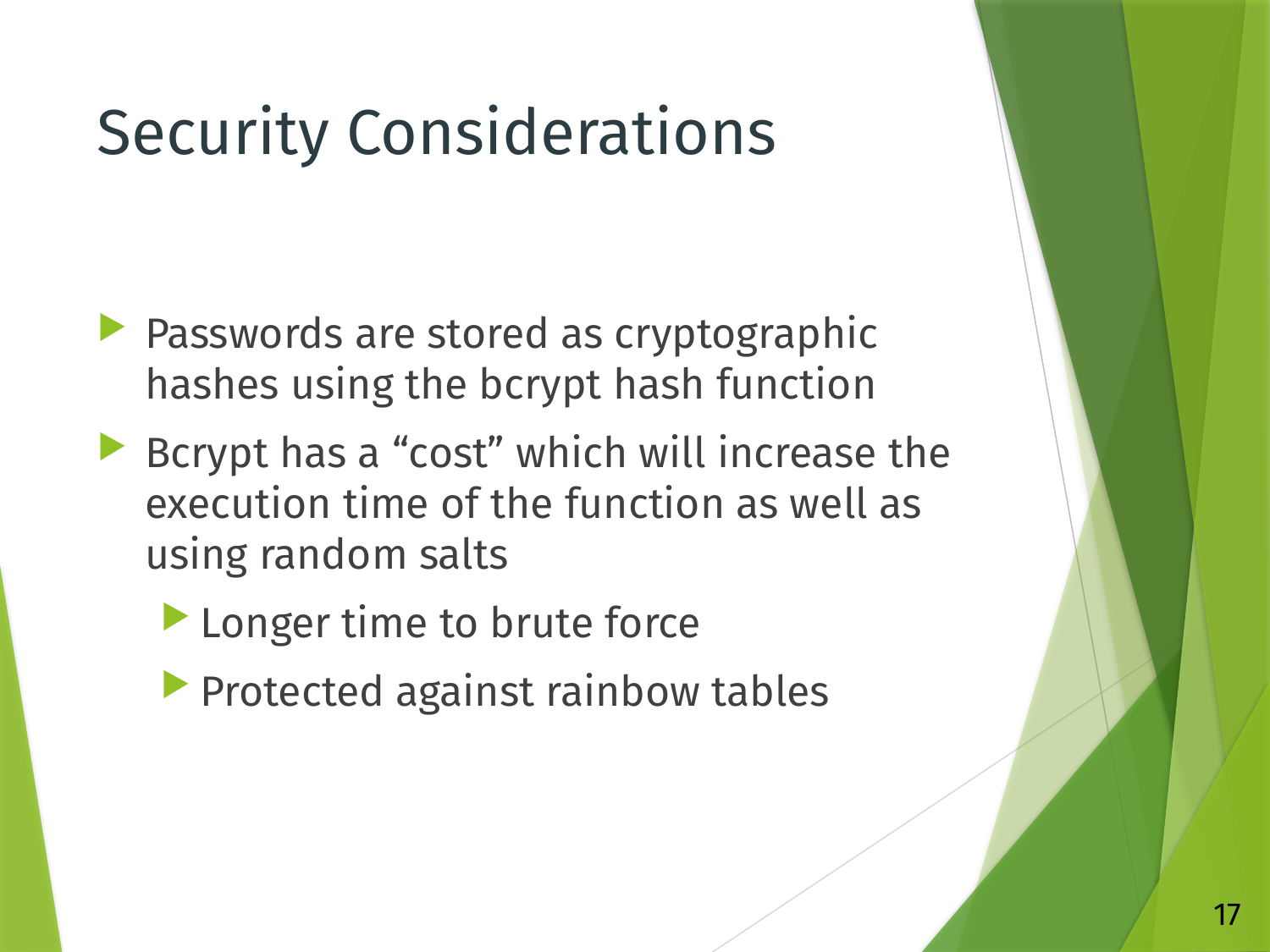

# Security Considerations
Passwords are stored as cryptographic hashes using the bcrypt hash function
Bcrypt has a “cost” which will increase the execution time of the function as well as using random salts
Longer time to brute force
Protected against rainbow tables

17